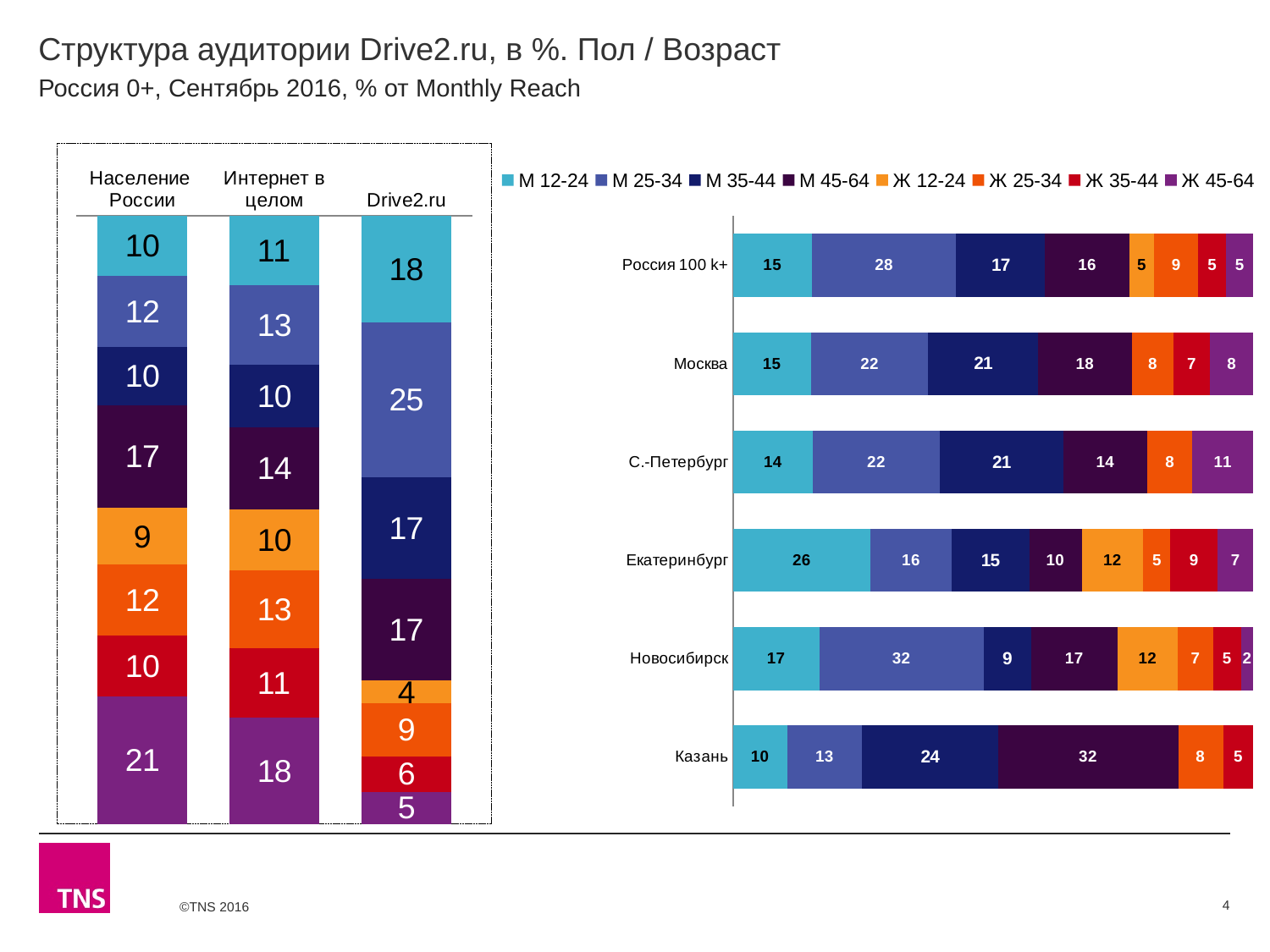

# Структура аудитории Drive2.ru, в %. Пол / Возраст
Россия 0+, Сентябрь 2016, % от Monthly Reach

### Chart

| Category | М 12-24 | М 25-34 | М 35-44 | М 45-64 | Ж 12-24 | Ж 25-34 | Ж 35-44 | Ж 45-64 |
|---|---|---|---|---|---|---|---|---|
| Население  России | 9.8 | 11.7 | 9.6 | 16.9 | 9.3 | 11.6 | 10.1 | 20.9 |
| Интернет в целом | 11.4 | 13.1 | 10.3 | 13.5 | 10.0 | 12.9 | 11.4 | 17.5 |
| Drive2.ru | 17.5 | 25.4 | 16.7 | 16.7 | 3.8 | 8.7 | 5.8 | 5.3 |

### Chart

| Category | М 12-24 | М 25-34 | М 35-44 | М 45-64 | Ж 12-24 | Ж 25-34 | Ж 35-44 | Ж 45-64 |
|---|---|---|---|---|---|---|---|---|
| Россия 100 k+ | 15.2 | 27.7 | 17.1 | 16.2 | 4.7 | 8.5 | 5.4 | 5.2 |
| Москва | 14.8 | 22.3 | 20.8 | 17.9 | None | 7.8 | 7.0 | 8.2 |
| С.-Петербург | 13.8 | 21.8 | 21.3 | 14.4 | None | 7.8 | None | 10.5 |
| Екатеринбург | 26.4 | 15.5 | 14.9 | 10.1 | 11.8 | 5.2 | 9.1 | 6.8 |
| Новосибирск | 16.6 | 31.5 | 9.1 | 16.6 | 11.6 | 6.8 | 5.3 | 2.4 |
| Казань | 9.7 | 13.3 | 24.2 | 32.1 | None | 8.0 | 5.4 | None |
4